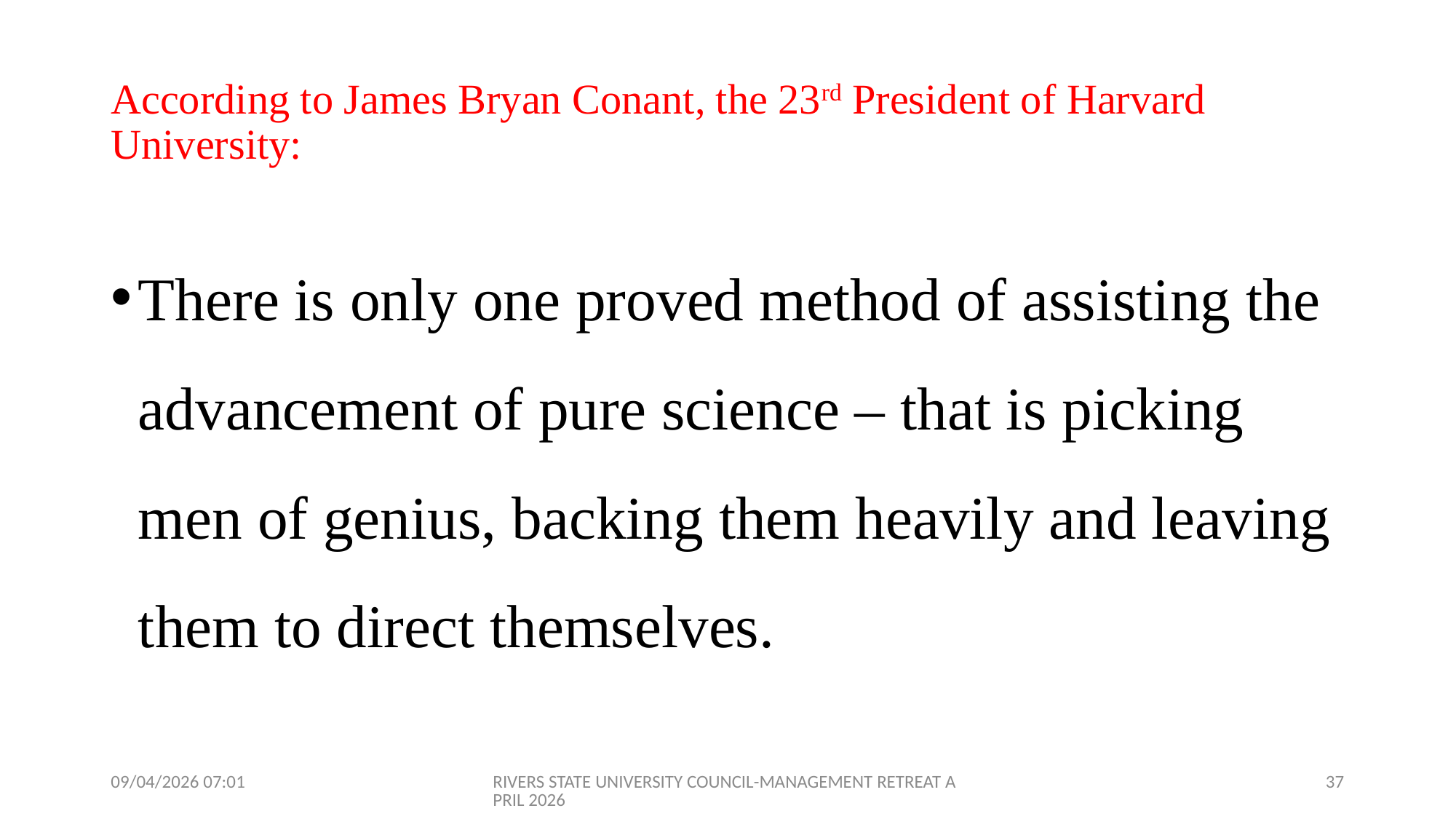

# According to James Bryan Conant, the 23rd President of Harvard University:
There is only one proved method of assisting the advancement of pure science – that is picking men of genius, backing them heavily and leaving them to direct themselves.
09/04/2026 07:01
RIVERS STATE UNIVERSITY COUNCIL-MANAGEMENT RETREAT APRIL 2026
37